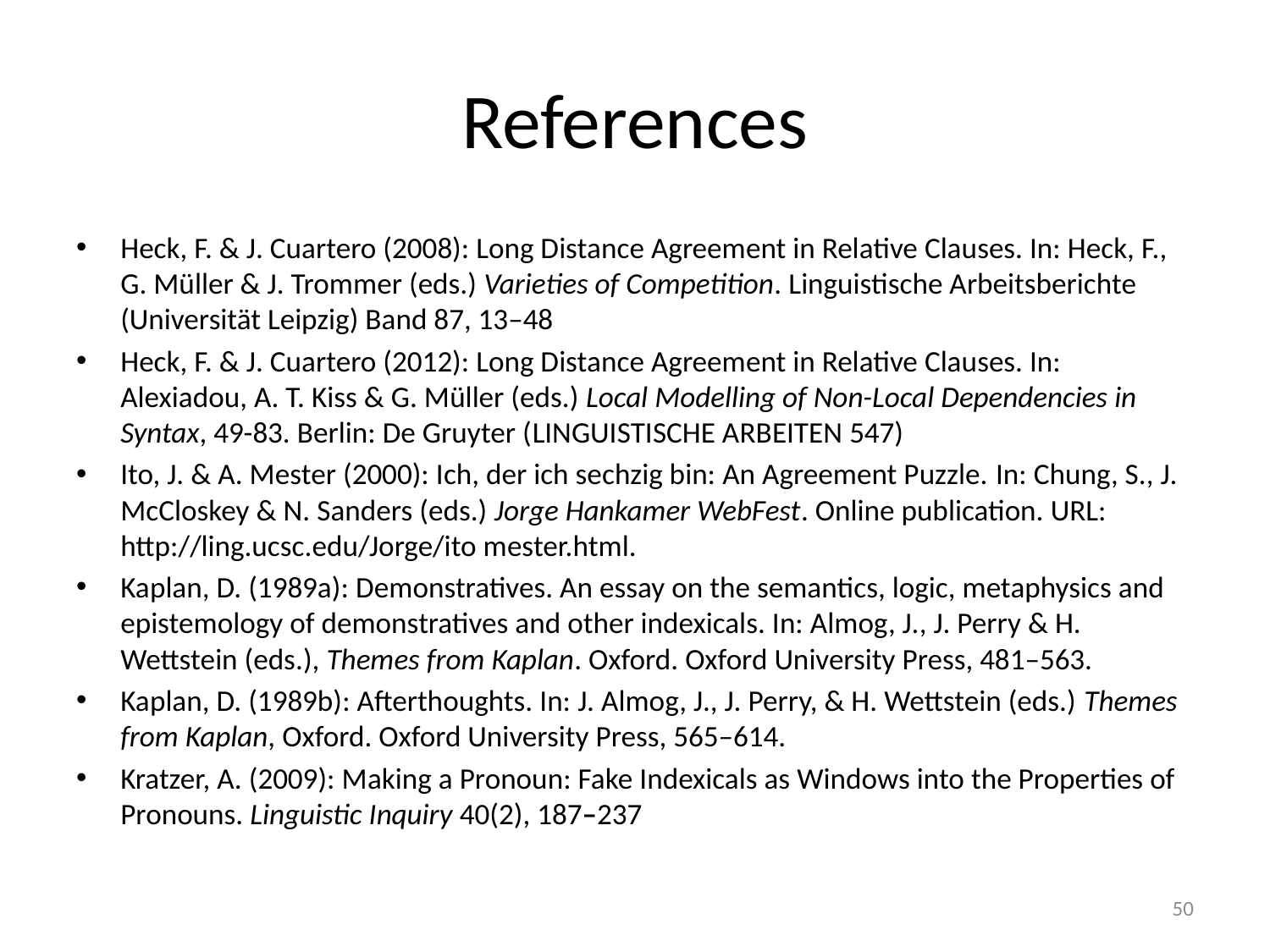

# References
Heck, F. & J. Cuartero (2008): Long Distance Agreement in Relative Clauses. In: Heck, F., G. Müller & J. Trommer (eds.) Varieties of Competition. Linguistische Arbeitsberichte (Universität Leipzig) Band 87, 13–48
Heck, F. & J. Cuartero (2012): Long Distance Agreement in Relative Clauses. In: Alexiadou, A. T. Kiss & G. Müller (eds.) Local Modelling of Non-Local Dependencies in Syntax, 49-83. Berlin: De Gruyter (LINGUISTISCHE ARBEITEN 547)
Ito, J. & A. Mester (2000): Ich, der ich sechzig bin: An Agreement Puzzle. In: Chung, S., J. McCloskey & N. Sanders (eds.) Jorge Hankamer WebFest. Online publication. URL: http://ling.ucsc.edu/Jorge/ito mester.html.
Kaplan, D. (1989a): Demonstratives. An essay on the semantics, logic, metaphysics and epistemology of demonstratives and other indexicals. In: Almog, J., J. Perry & H. Wettstein (eds.), Themes from Kaplan. Oxford. Oxford University Press, 481–563.
Kaplan, D. (1989b): Afterthoughts. In: J. Almog, J., J. Perry, & H. Wettstein (eds.) Themes from Kaplan, Oxford. Oxford University Press, 565–614.
Kratzer, A. (2009): Making a Pronoun: Fake Indexicals as Windows into the Properties of Pronouns. Linguistic Inquiry 40(2), 187–237

50